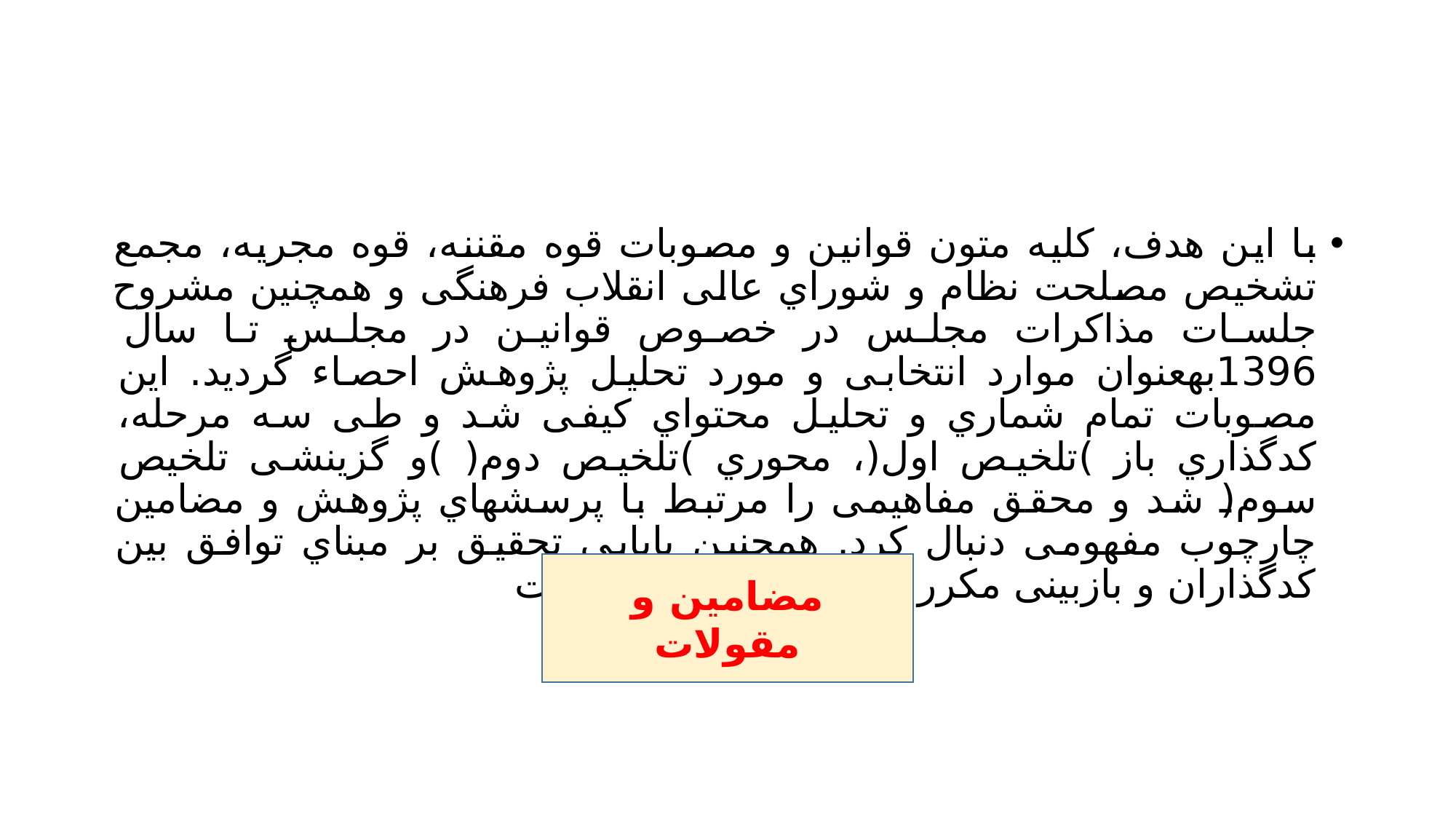

#
با این هدف، کلیه متون قوانین و مصوبات قوه مقننه، قوه مجریه، مجمع تشخیص مصلحت نظام و شوراي عالی انقلاب فرهنگی و همچنین مشروح جلسات مذاکرات مجلس در خصوص قوانین در مجلس تا سال 1396بهعنوان موارد انتخابی و مورد تحلیل پژوهش احصاء گردید. این مصوبات تمام شماري و تحلیل محتواي کیفی شد و طی سه مرحله، کدگذاري باز )تلخیص اول(، محوري )تلخیص دوم( )و گزینشی تلخیص سوم( شد و محقق مفاهیمی را مرتبط با پرسشهاي پژوهش و مضامین چارچوب مفهومی دنبال کرد. همچنین پایایی تحقیق بر مبناي توافق بین کدگذاران و بازبینی مکرر مضامین و مقولات است

مضامین و مقولات